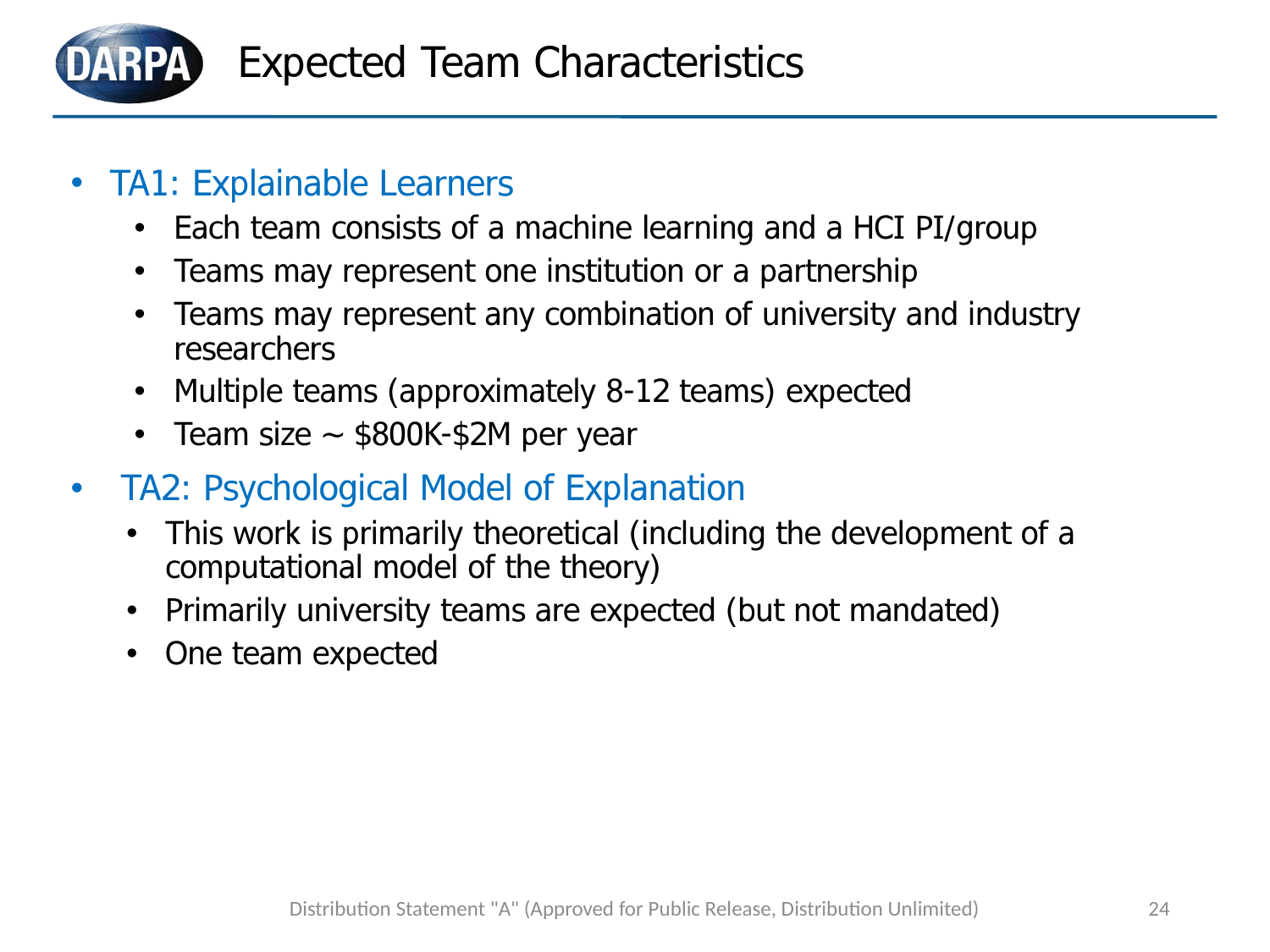

# Expected Team Characteristics
TA1: Explainable Learners
Each team consists of a machine learning and a HCI PI/group
Teams may represent one institution or a partnership
Teams may represent any combination of university and industry researchers
Multiple teams (approximately 8-12 teams) expected
Team size ~ $800K-$2M per year
 TA2: Psychological Model of Explanation
This work is primarily theoretical (including the development of a computational model of the theory)
Primarily university teams are expected (but not mandated)
One team expected
Distribution Statement "A" (Approved for Public Release, Distribution Unlimited)
24